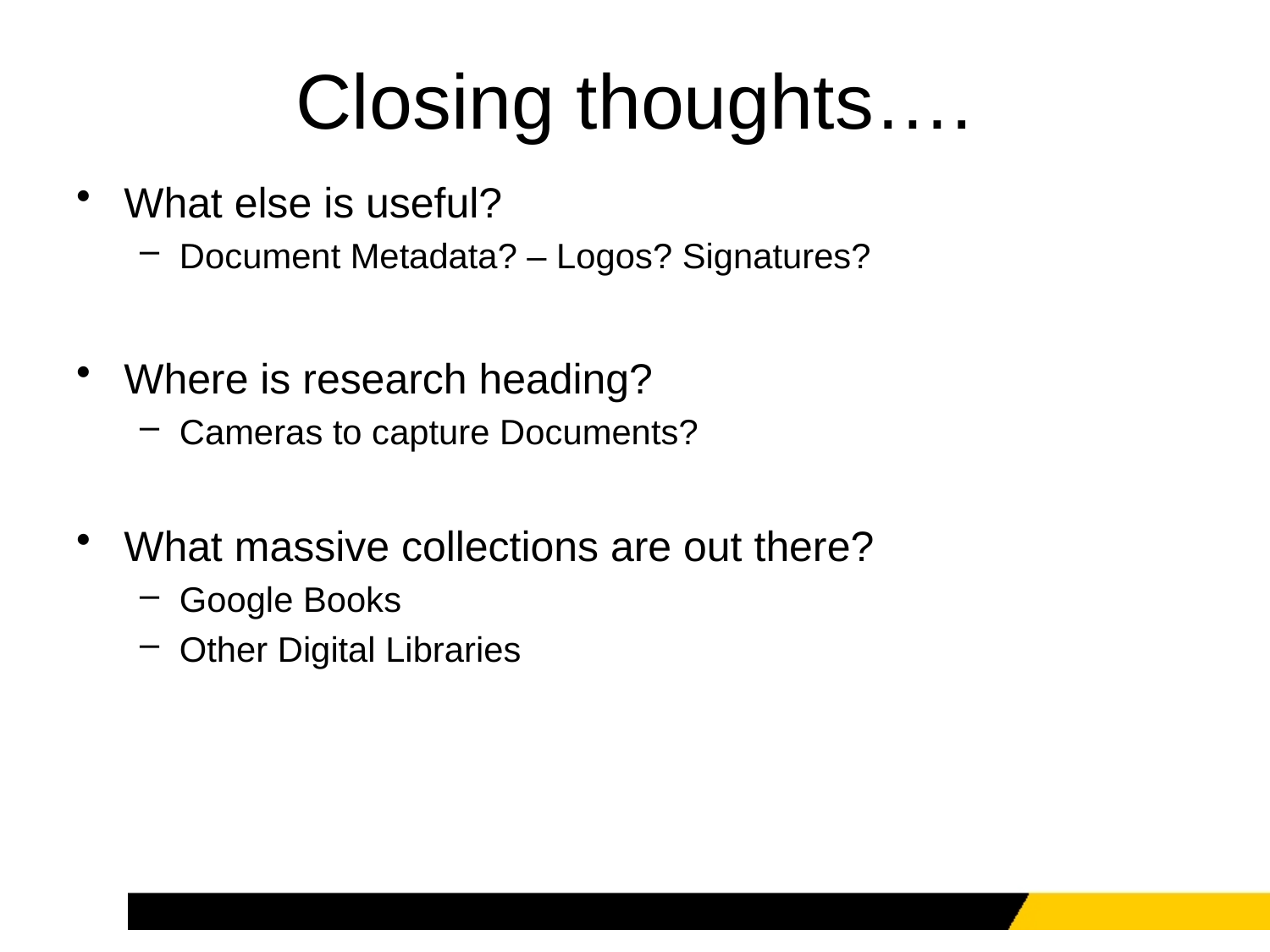

# Closing thoughts….
What else is useful?
Document Metadata? – Logos? Signatures?

Where is research heading?
Cameras to capture Documents?

What massive collections are out there?
Google Books
Other Digital Libraries